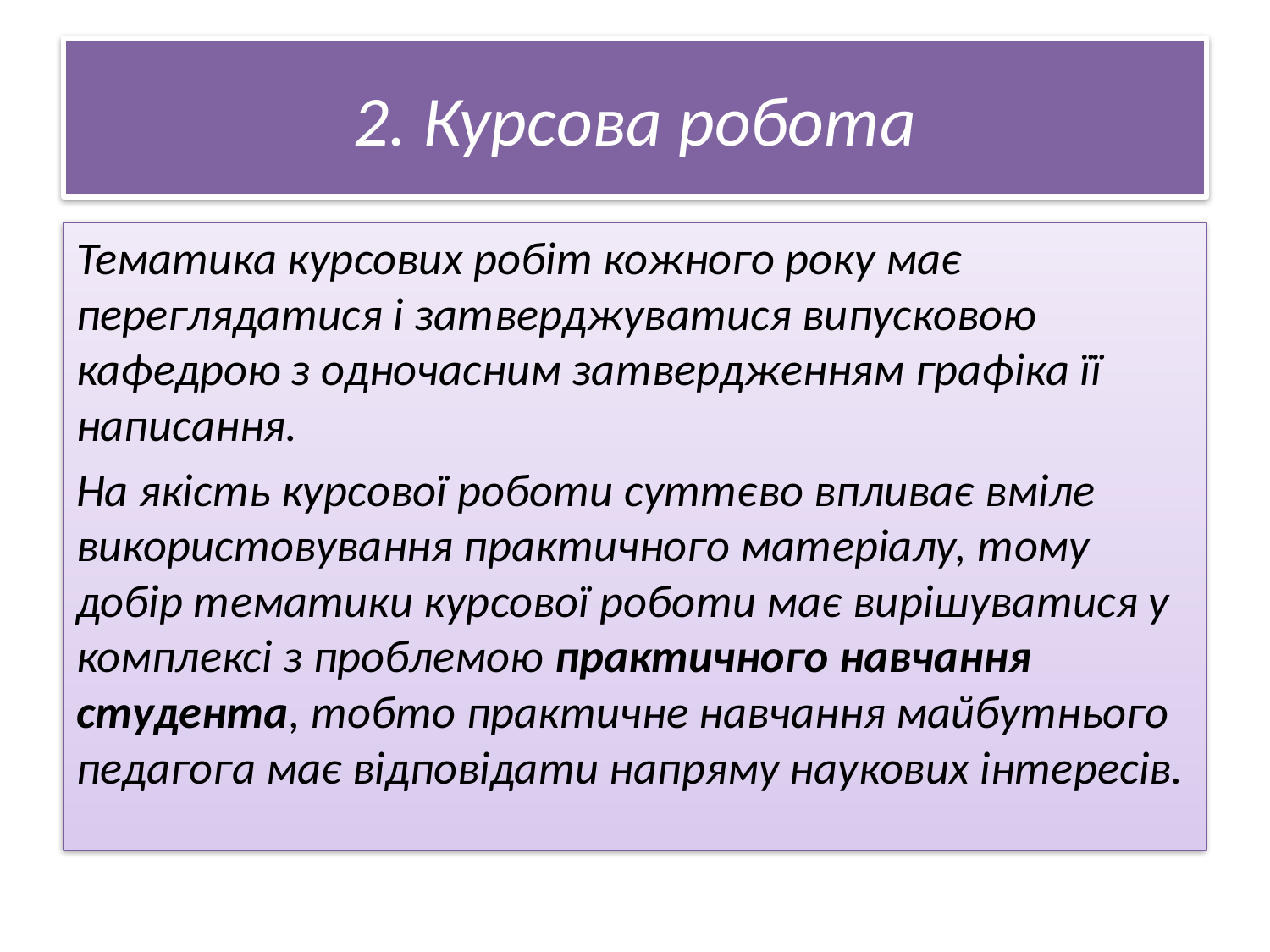

# 2. Курсова робота
Тематика курсових робіт кожного року має переглядатися і затверджуватися випусковою кафедрою з одночасним затвердженням графіка її написання.
На якість курсової роботи суттєво впливає вміле використовування практичного матеріалу, тому добір тематики курсової роботи має вирішуватися у комплексі з проблемою практичного навчання студента, тобто практичне навчання майбутнього педагога має відповідати напряму наукових інтересів.